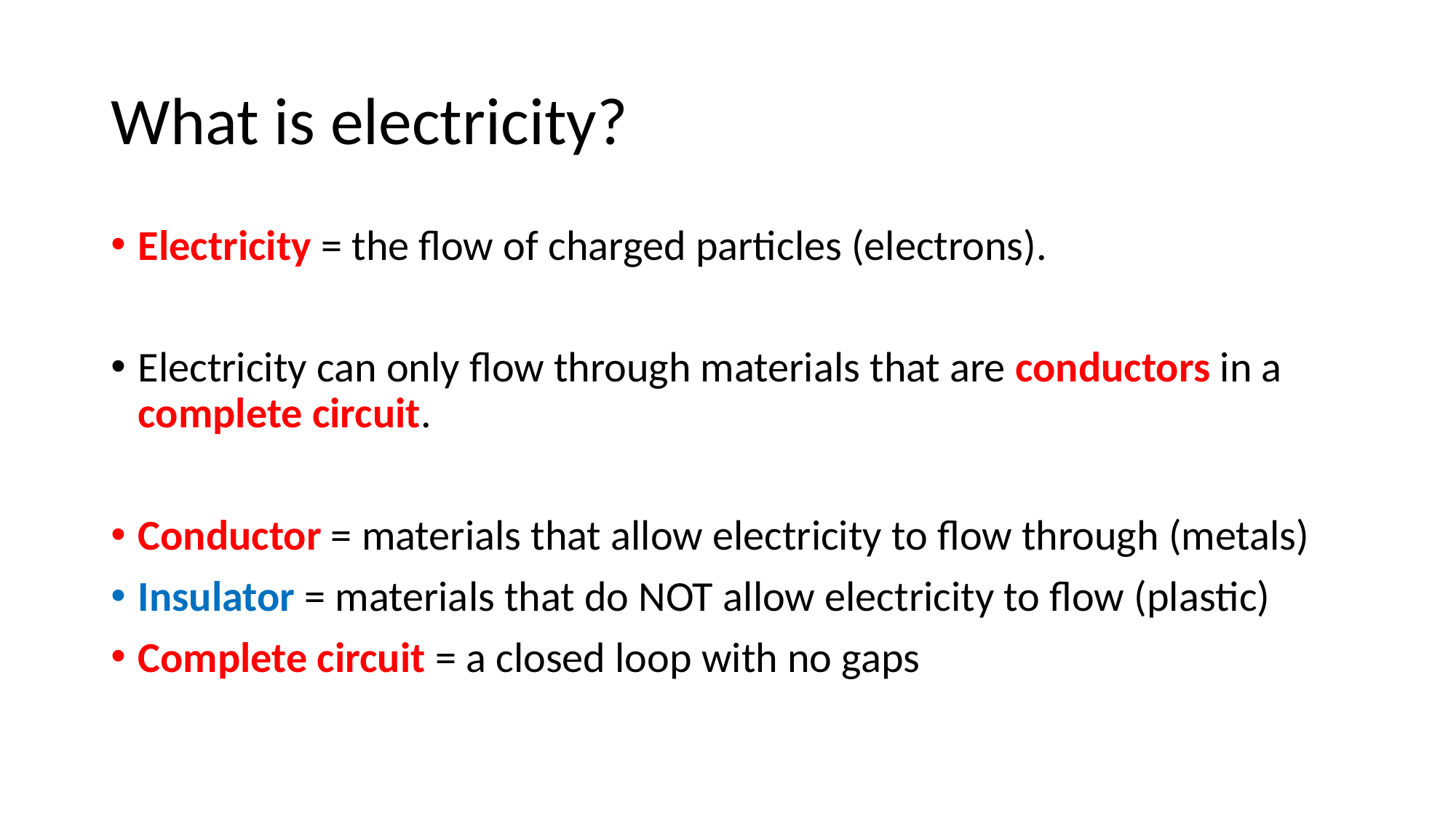

# What is electricity?
Electricity = the flow of charged particles (electrons).

Electricity can only flow through materials that are conductors in a complete circuit.

Conductor = materials that allow electricity to flow through (metals)
Insulator = materials that do NOT allow electricity to flow (plastic)
Complete circuit = a closed loop with no gaps